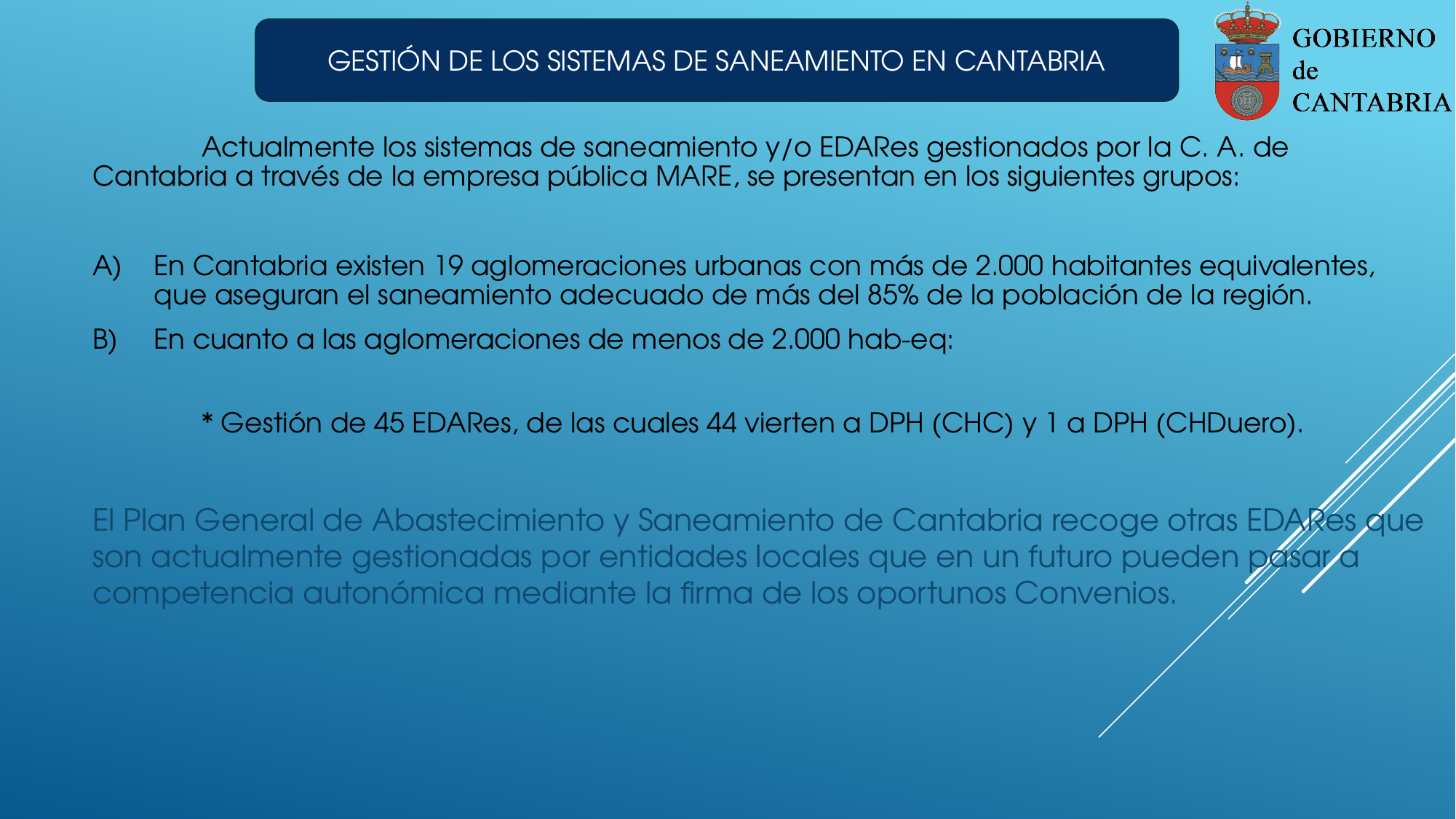

GESTIÓN DE LOS SISTEMAS DE SANEAMIENTO EN CANTABRIA
	Actualmente los sistemas de saneamiento y/o EDARes gestionados por la C. A. de Cantabria a través de la empresa pública MARE, se presentan en los siguientes grupos:

En Cantabria existen 19 aglomeraciones urbanas con más de 2.000 habitantes equivalentes, que aseguran el saneamiento adecuado de más del 85% de la población de la región.
En cuanto a las aglomeraciones de menos de 2.000 hab-eq:

	* Gestión de 45 EDARes, de las cuales 44 vierten a DPH (CHC) y 1 a DPH (CHDuero).

El Plan General de Abastecimiento y Saneamiento de Cantabria recoge otras EDARes que son actualmente gestionadas por entidades locales que en un futuro pueden pasar a competencia autonómica mediante la firma de los oportunos Convenios.